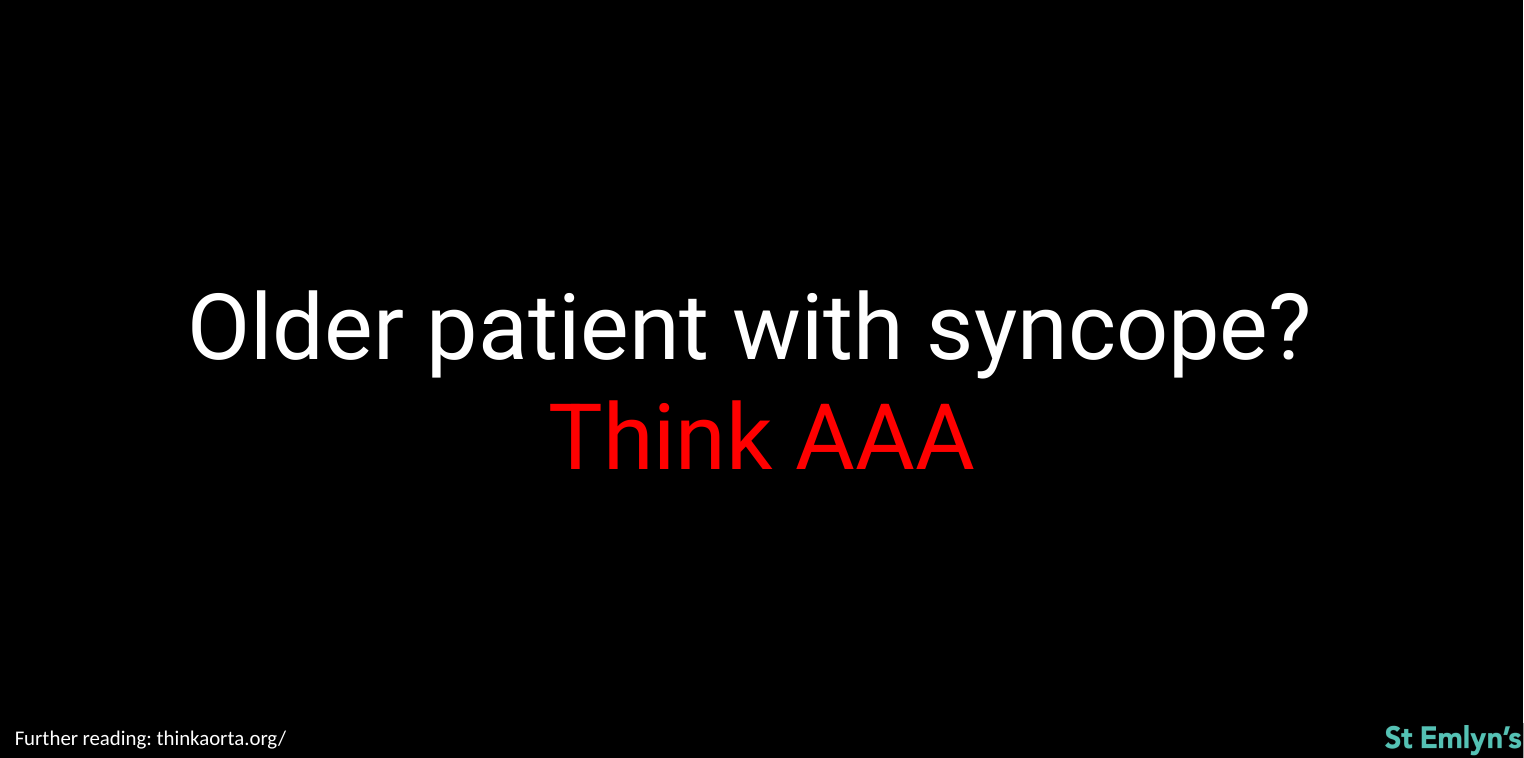

Older patient with syncope?
Think AAA
Further reading: thinkaorta.org/